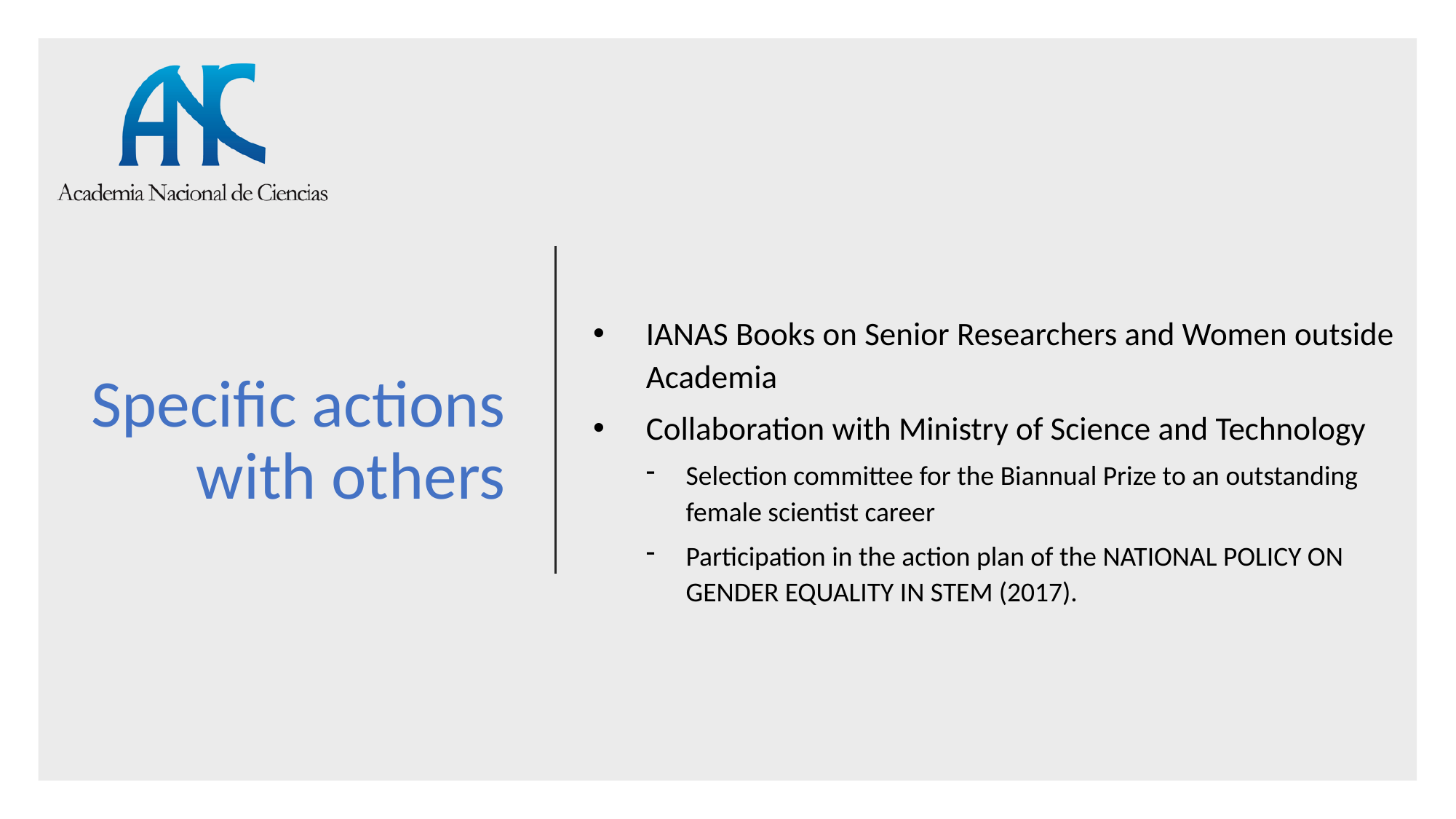

# Specific actions with others

IANAS Books on Senior Researchers and Women outside Academia
Collaboration with Ministry of Science and Technology
Selection committee for the Biannual Prize to an outstanding female scientist career
Participation in the action plan of the NATIONAL POLICY ON GENDER EQUALITY IN STEM (2017).